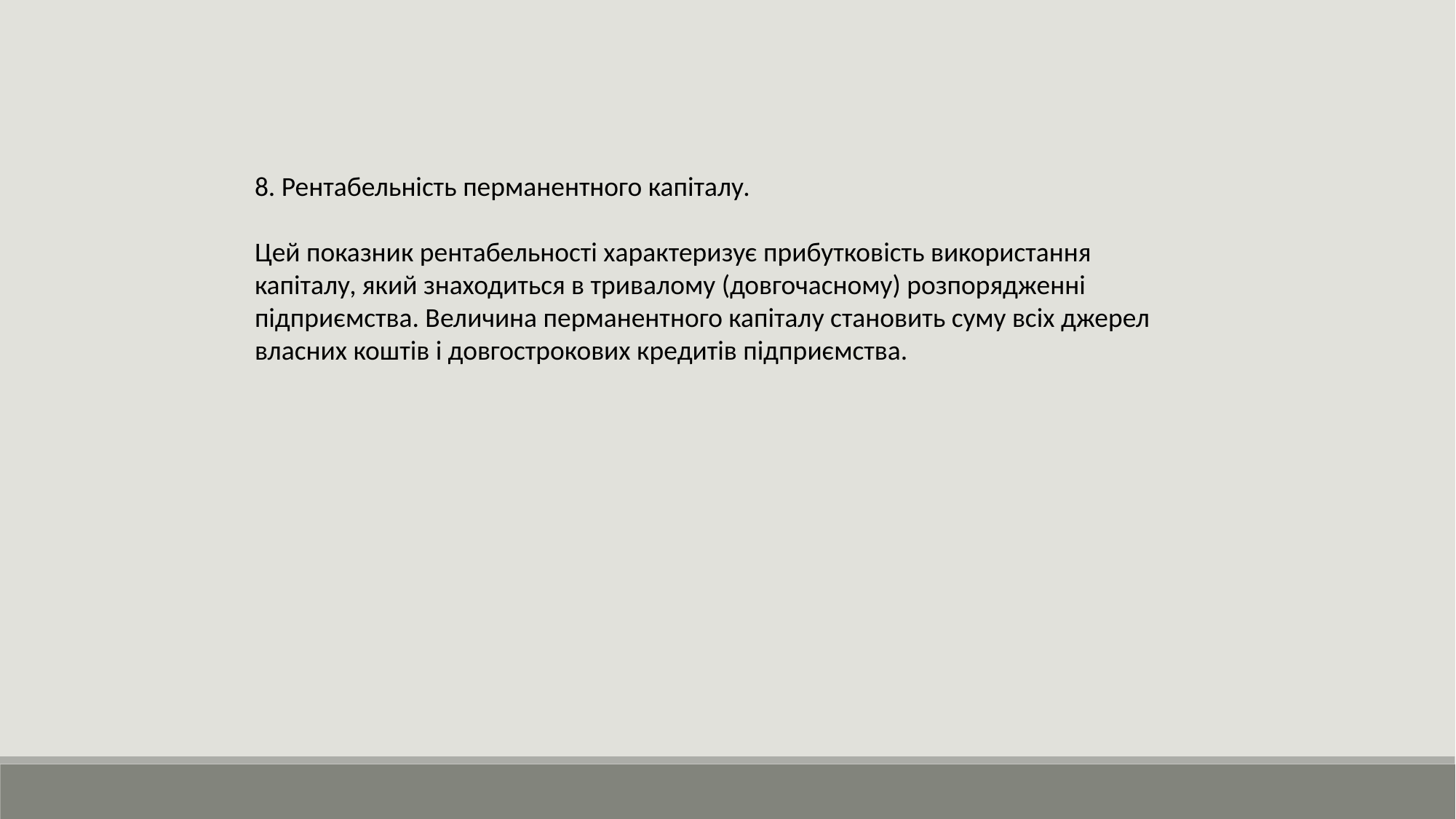

8. Рентабельність перманентного капіталу.

Цей показник рентабельності характеризує прибутковість використання капіталу, який знаходиться в тривалому (довгочасному) розпорядженні підприємства. Величина перманентного капіталу становить суму всіх джерел власних коштів і довгострокових кредитів підприємства.